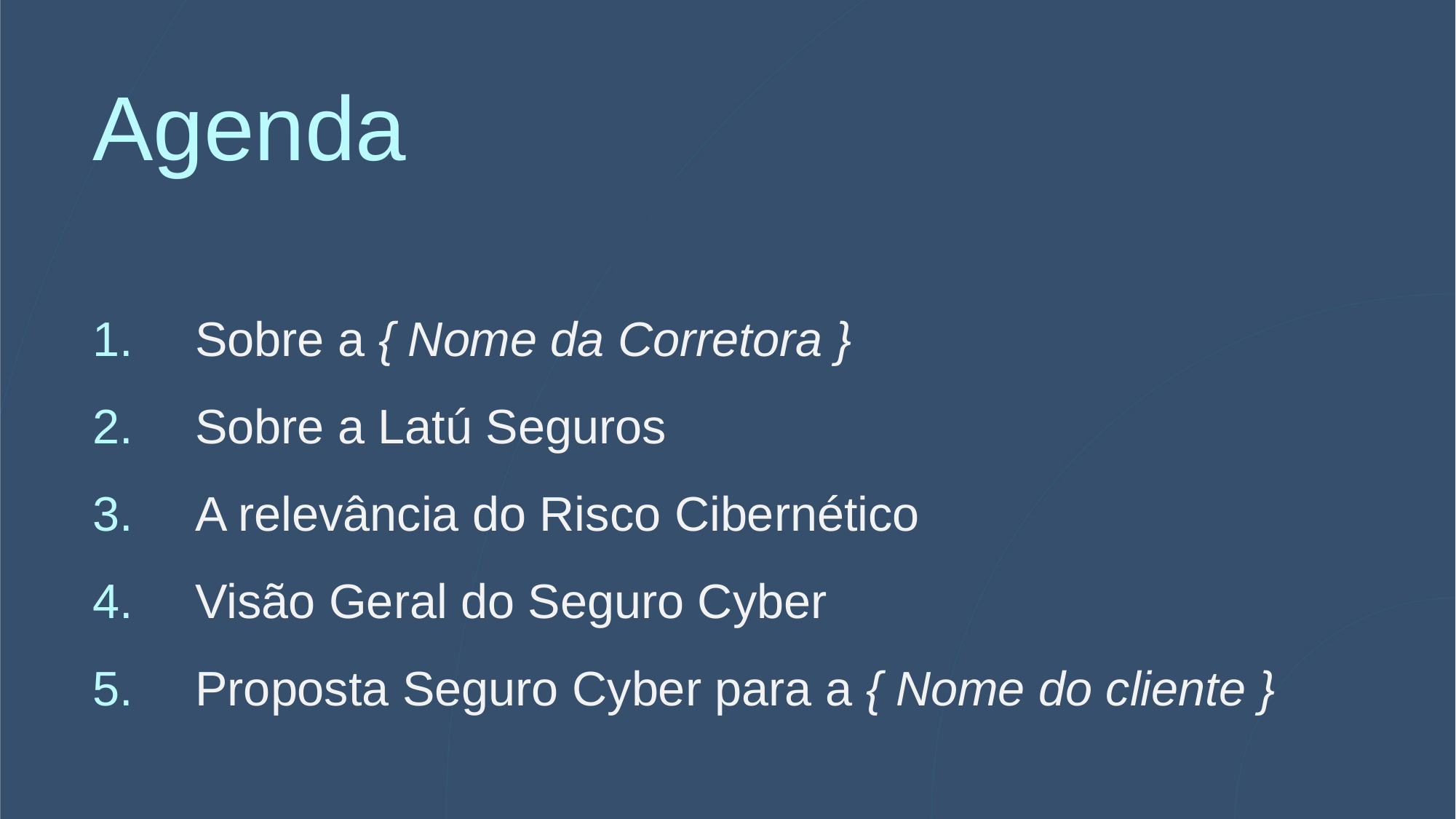

Agenda

Sobre a { Nome da Corretora }
Sobre a Latú Seguros
A relevância do Risco Cibernético
Visão Geral do Seguro Cyber
Proposta Seguro Cyber para a { Nome do cliente }